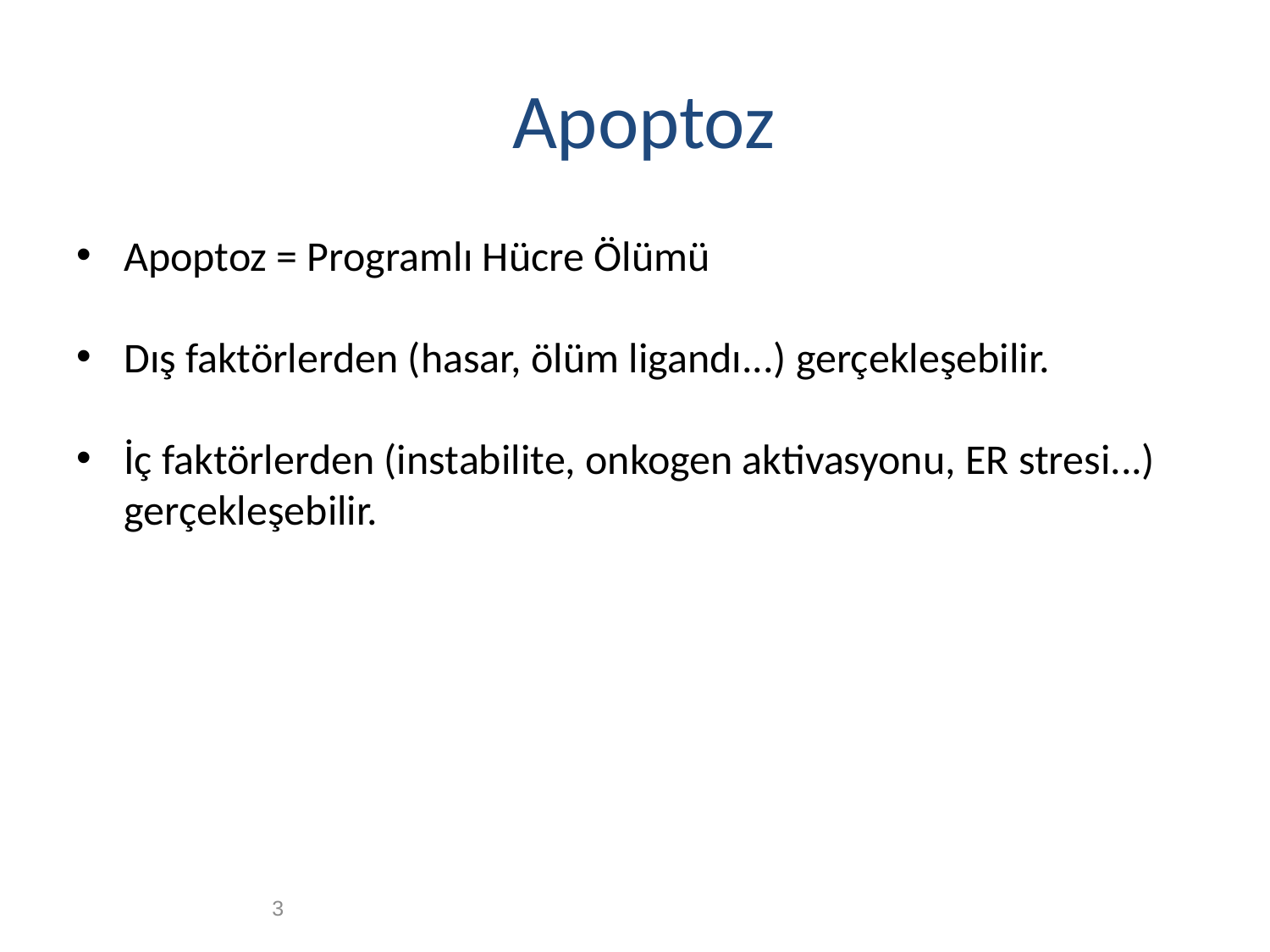

# Apoptoz
Apoptoz = Programlı Hücre Ölümü

Dış faktörlerden (hasar, ölüm ligandı...) gerçekleşebilir.

İç faktörlerden (instabilite, onkogen aktivasyonu, ER stresi...) gerçekleşebilir.

3